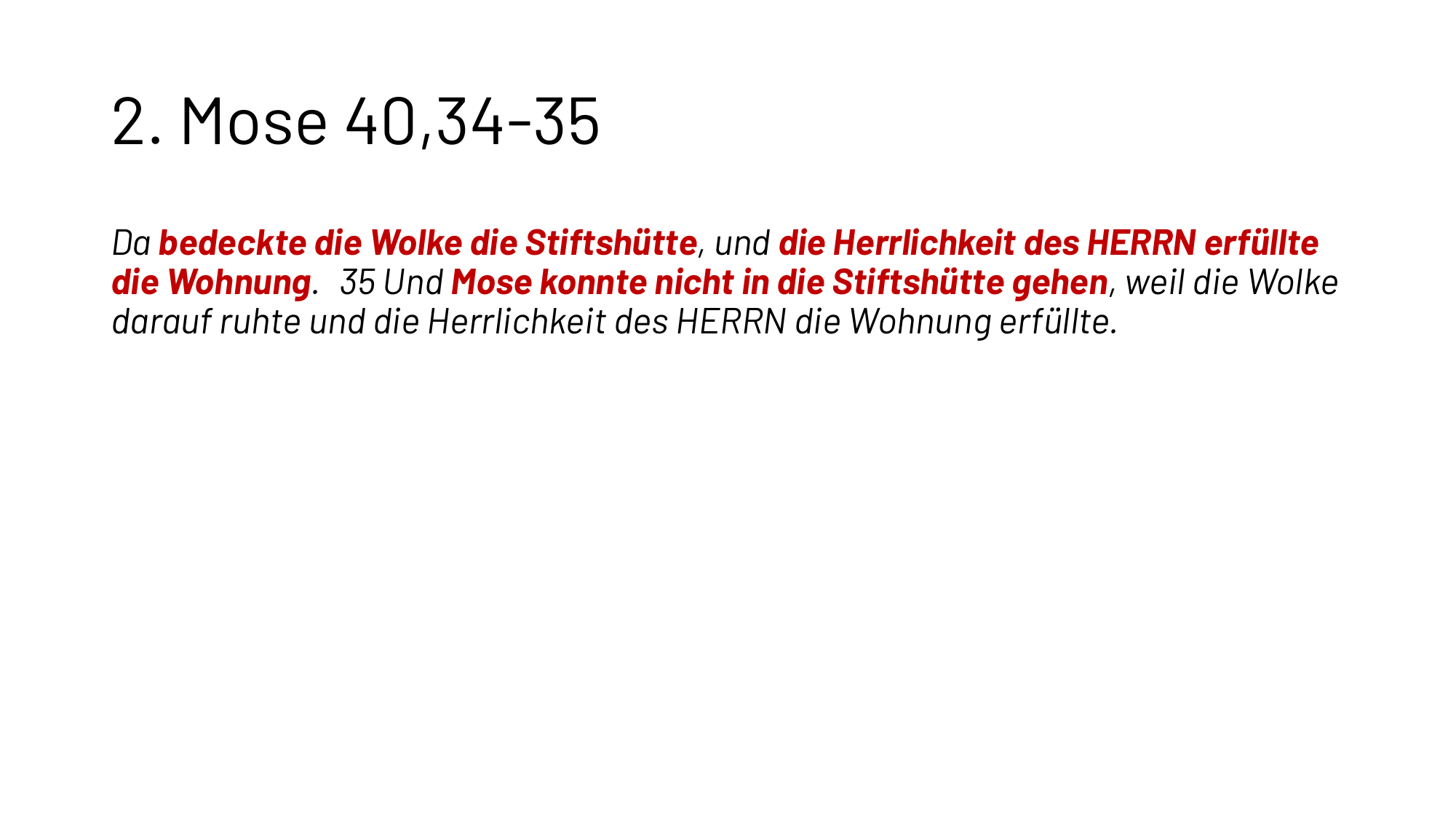

# 2. Mose 40,34-35
Da bedeckte die Wolke die Stiftshütte, und die Herrlichkeit des HERRN erfüllte die Wohnung. 35 Und Mose konnte nicht in die Stiftshütte gehen, weil die Wolke darauf ruhte und die Herrlichkeit des HERRN die Wohnung erfüllte.